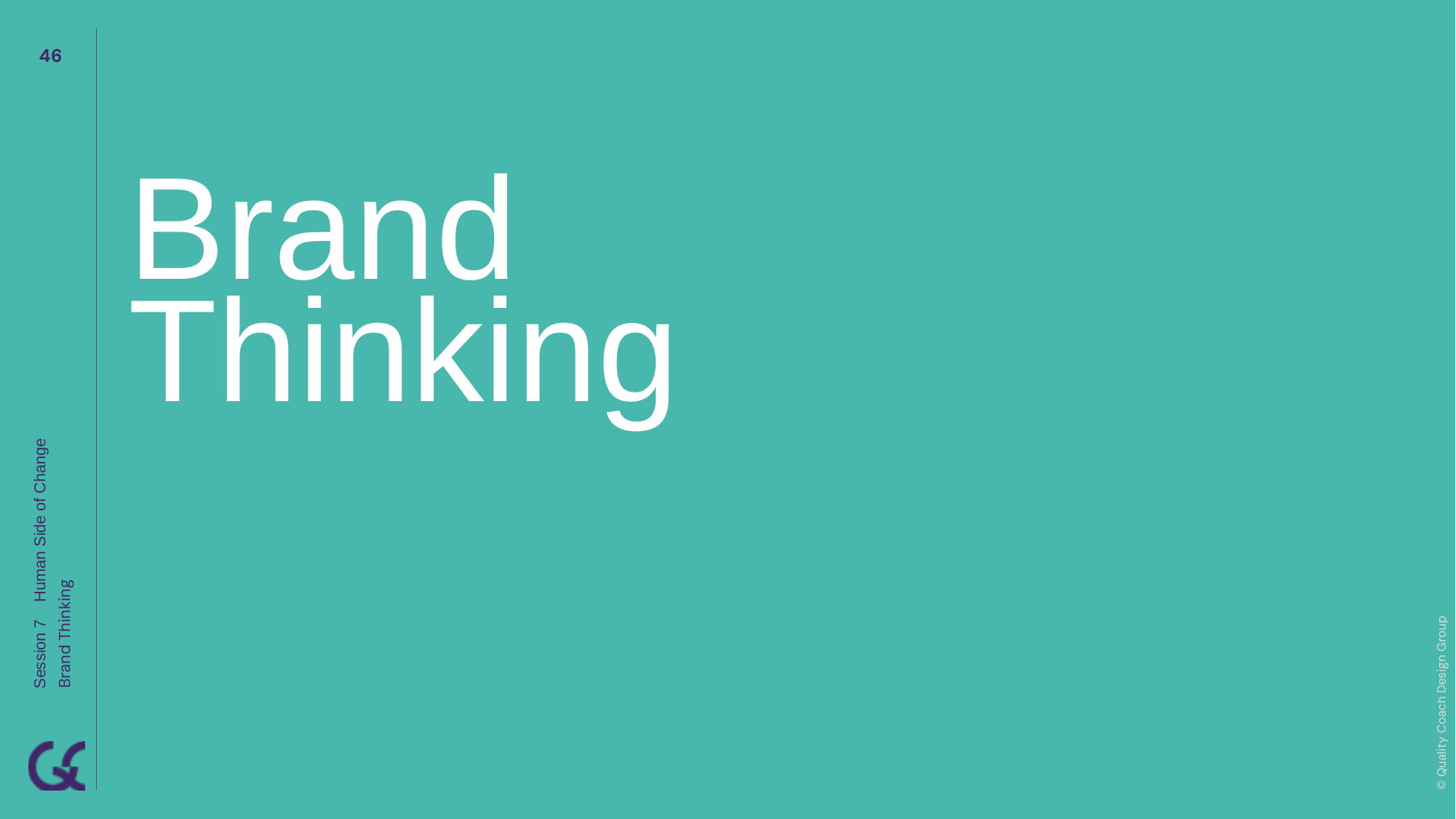

46
Brand
Thinking
Session 7    Human Side of Change
Brand Thinking